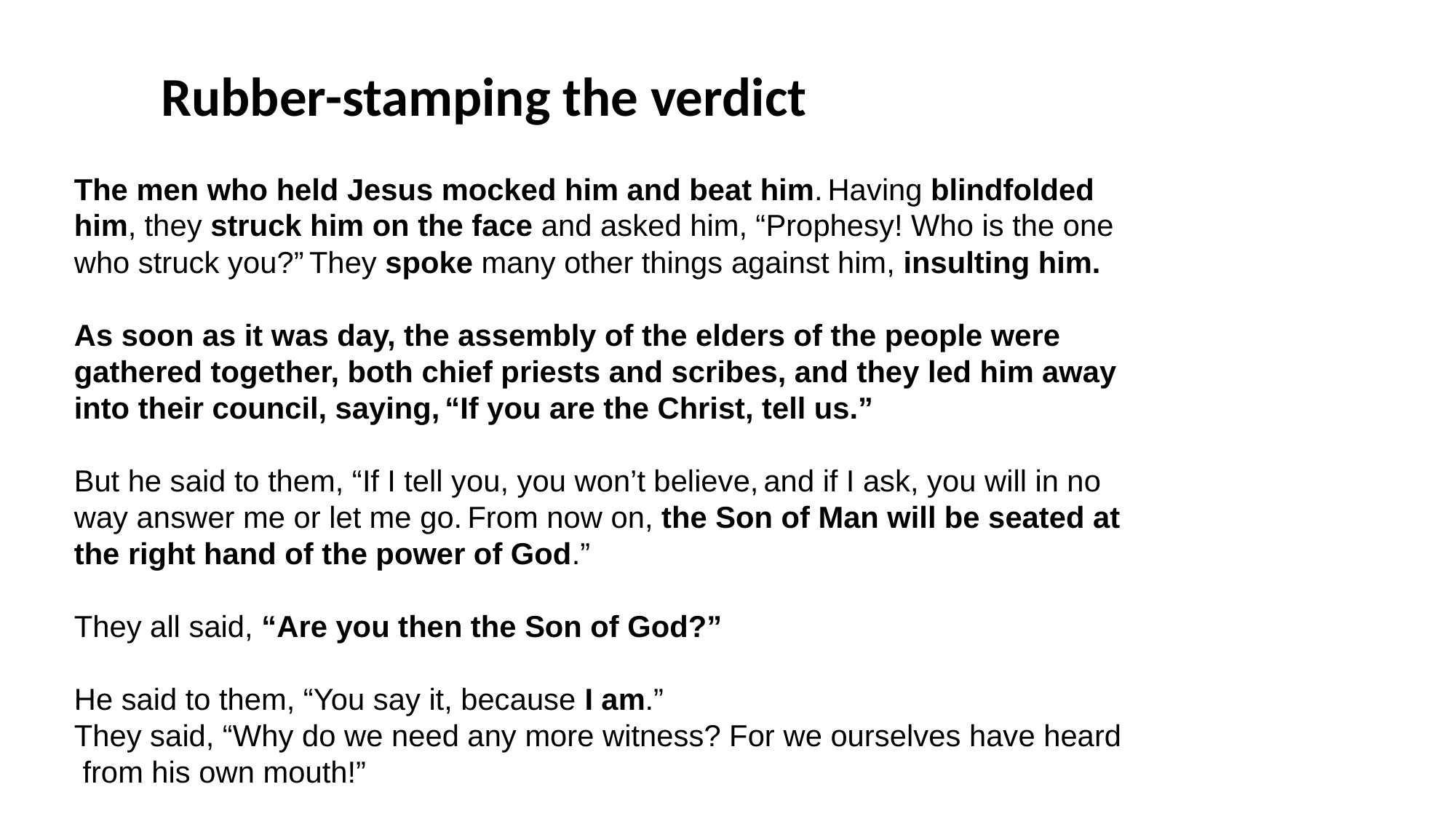

Rubber-stamping the verdict
The men who held Jesus mocked him and beat him. Having blindfolded him, they struck him on the face and asked him, “Prophesy! Who is the one who struck you?” They spoke many other things against him, insulting him.

As soon as it was day, the assembly of the elders of the people were gathered together, both chief priests and scribes, and they led him away into their council, saying, “If you are the Christ, tell us.”

But he said to them, “If I tell you, you won’t believe, and if I ask, you will in no
way answer me or let me go. From now on, the Son of Man will be seated at
the right hand of the power of God.”

They all said, “Are you then the Son of God?”

He said to them, “You say it, because I am.”
They said, “Why do we need any more witness? For we ourselves have heard
 from his own mouth!”